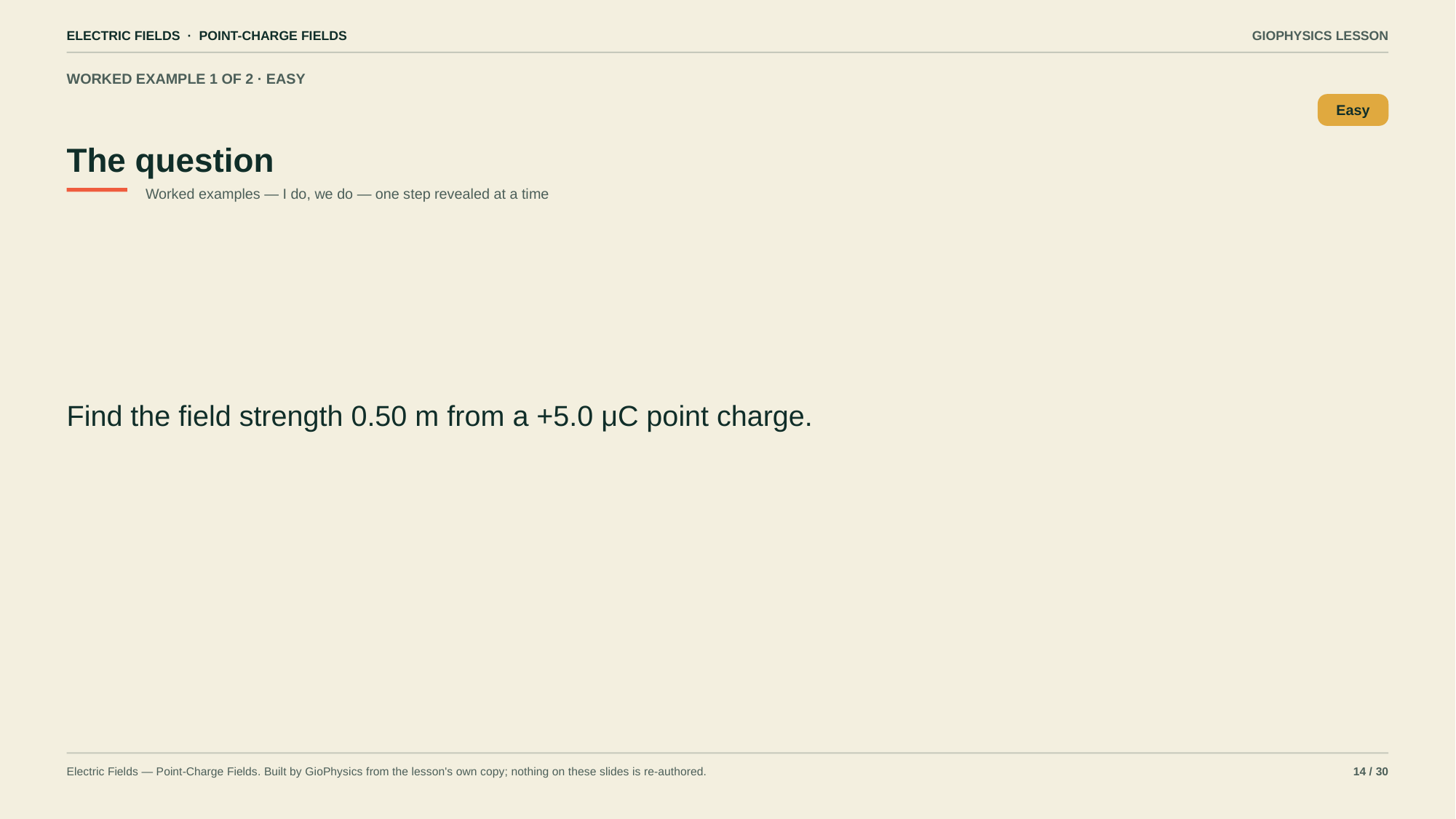

ELECTRIC FIELDS  ·  POINT-CHARGE FIELDS
GIOPHYSICS LESSON

WORKED EXAMPLE 1 OF 2 · EASY
The question

Easy
Worked examples — I do, we do — one step revealed at a time

Find the field strength 0.50 m from a +5.0 μC point charge.

Electric Fields — Point-Charge Fields. Built by GioPhysics from the lesson's own copy; nothing on these slides is re-authored.
14 / 30